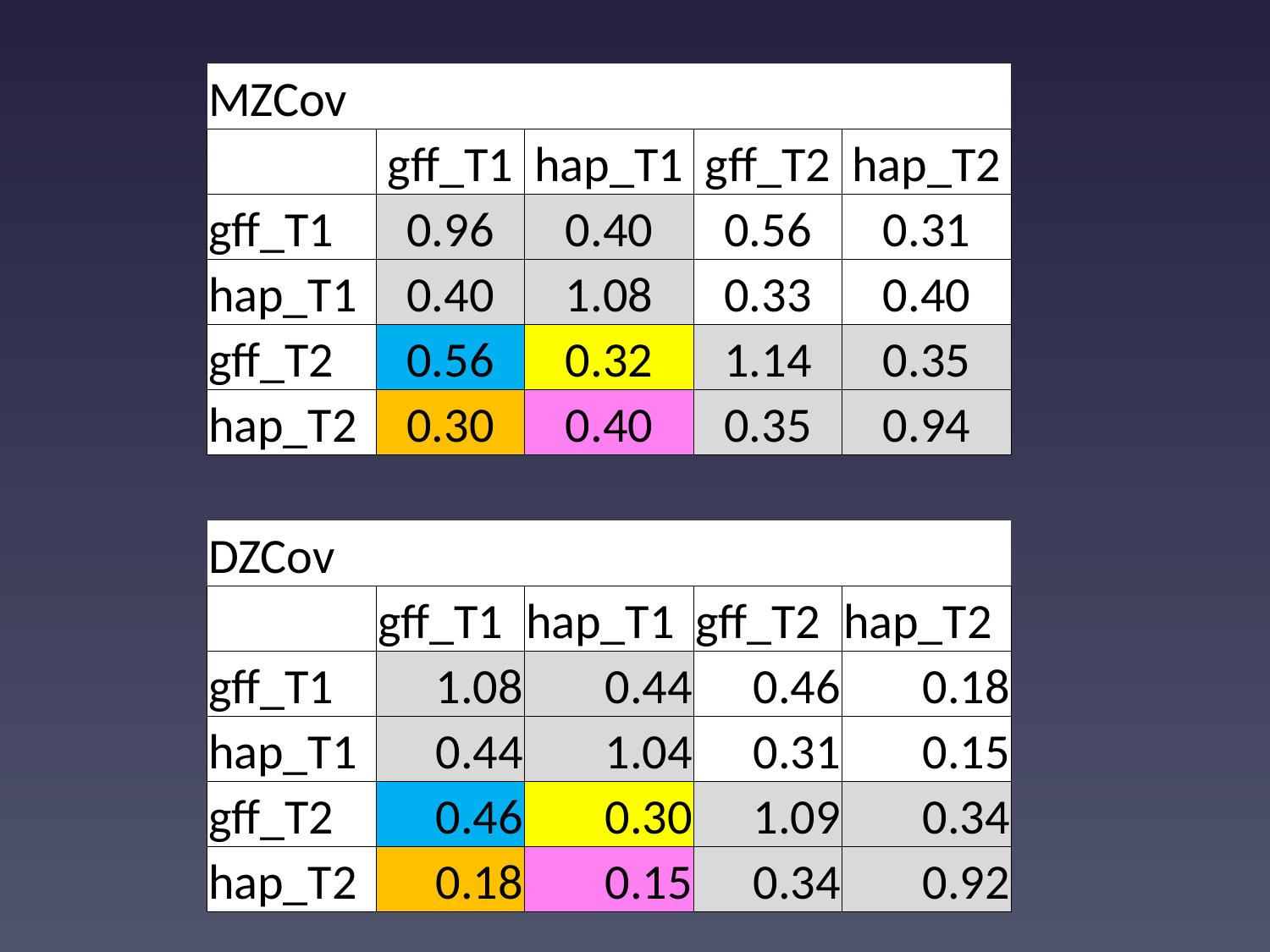

#
| MZCov |  |  |  |  |
| --- | --- | --- | --- | --- |
|  | gff\_T1 | hap\_T1 | gff\_T2 | hap\_T2 |
| gff\_T1 | 0.96 | 0.40 | 0.56 | 0.31 |
| hap\_T1 | 0.40 | 1.08 | 0.33 | 0.40 |
| gff\_T2 | 0.56 | 0.32 | 1.14 | 0.35 |
| hap\_T2 | 0.30 | 0.40 | 0.35 | 0.94 |
| DZCov |  |  |  |  |
| --- | --- | --- | --- | --- |
|  | gff\_T1 | hap\_T1 | gff\_T2 | hap\_T2 |
| gff\_T1 | 1.08 | 0.44 | 0.46 | 0.18 |
| hap\_T1 | 0.44 | 1.04 | 0.31 | 0.15 |
| gff\_T2 | 0.46 | 0.30 | 1.09 | 0.34 |
| hap\_T2 | 0.18 | 0.15 | 0.34 | 0.92 |